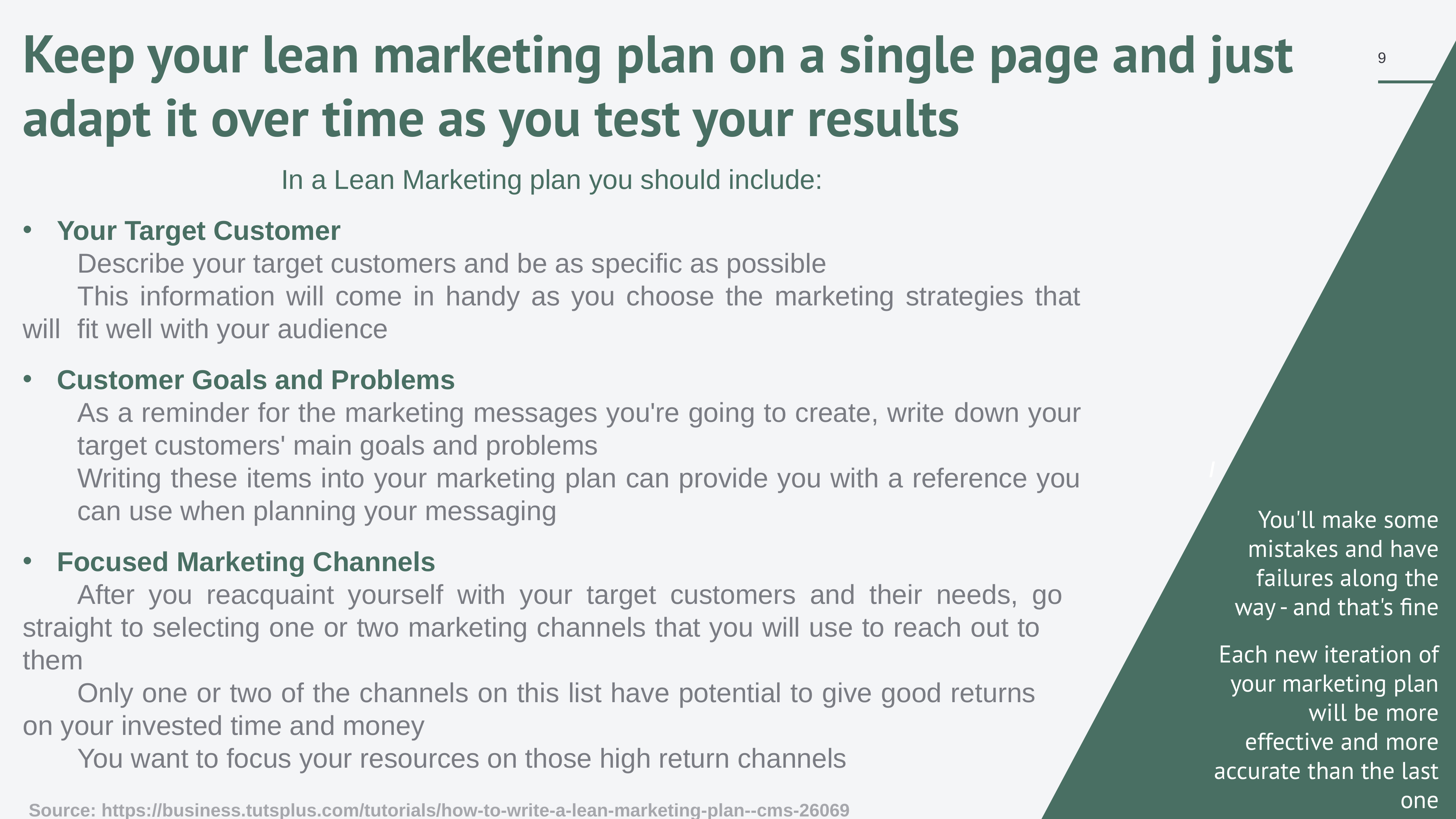

Keep your lean marketing plan on a single page and just adapt it over time as you test your results
9

In a Lean Marketing plan you should include:
Your Target Customer
	Describe your target customers and be as specific as possible
	This information will come in handy as you choose the marketing strategies that will 	fit well with your audience
Customer Goals and Problems
	As a reminder for the marketing messages you're going to create, write down your 	target customers' main goals and problems
	Writing these items into your marketing plan can provide you with a reference you 	can use when planning your messaging
Focused Marketing Channels
	After you reacquaint yourself with your target customers and their needs, go 	straight to selecting one or two marketing channels that you will use to reach out to 	them
	Only one or two of the channels on this list have potential to give good returns 	on your invested time and money
	You want to focus your resources on those high return channels

/
You'll make some mistakes and have failures along the way - and that's fine
Each new iteration of your marketing plan will be more effective and more accurate than the last one
Source: https://business.tutsplus.com/tutorials/how-to-write-a-lean-marketing-plan--cms-26069